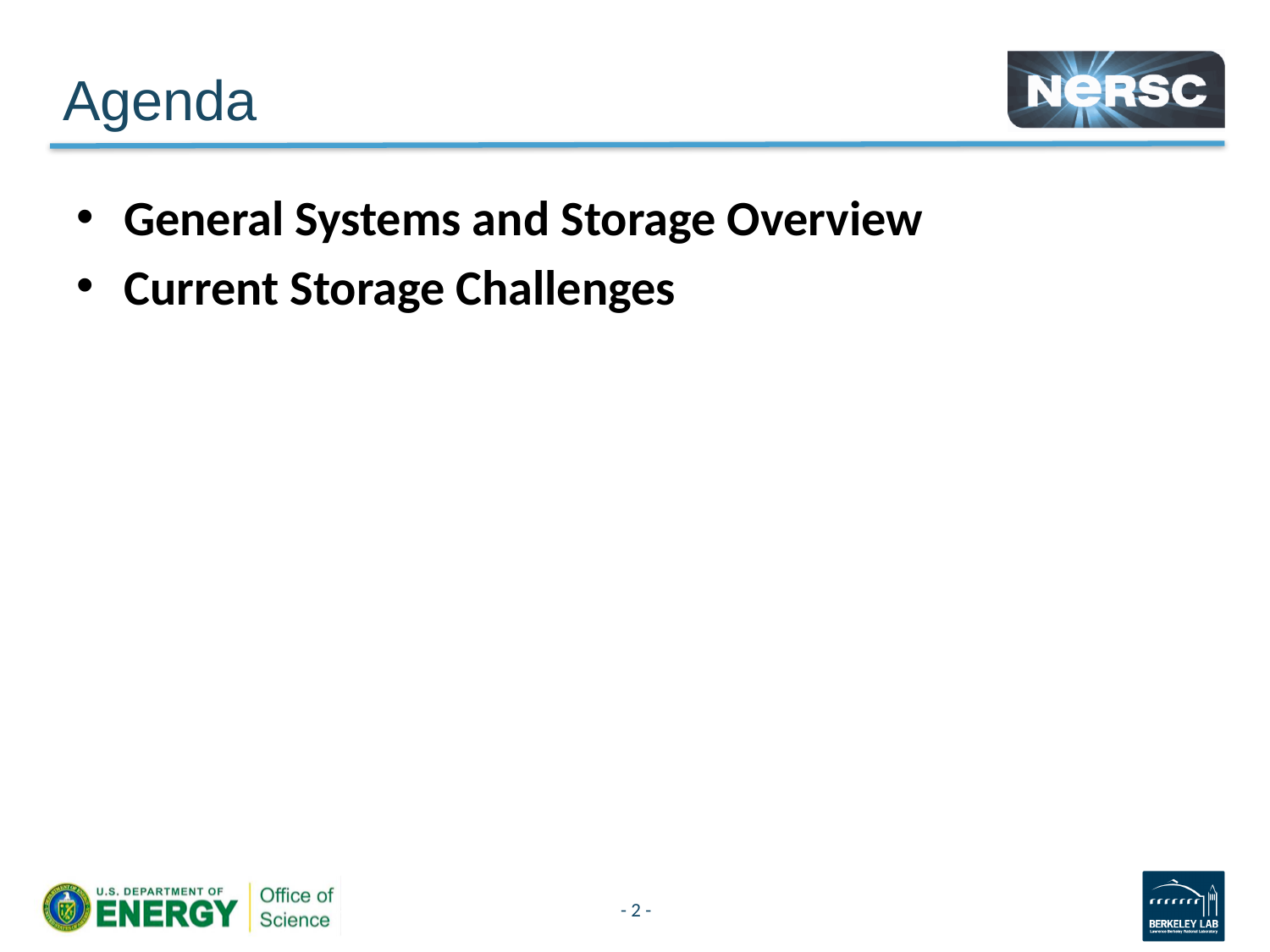

# Agenda
General Systems and Storage Overview
Current Storage Challenges

- 2 -